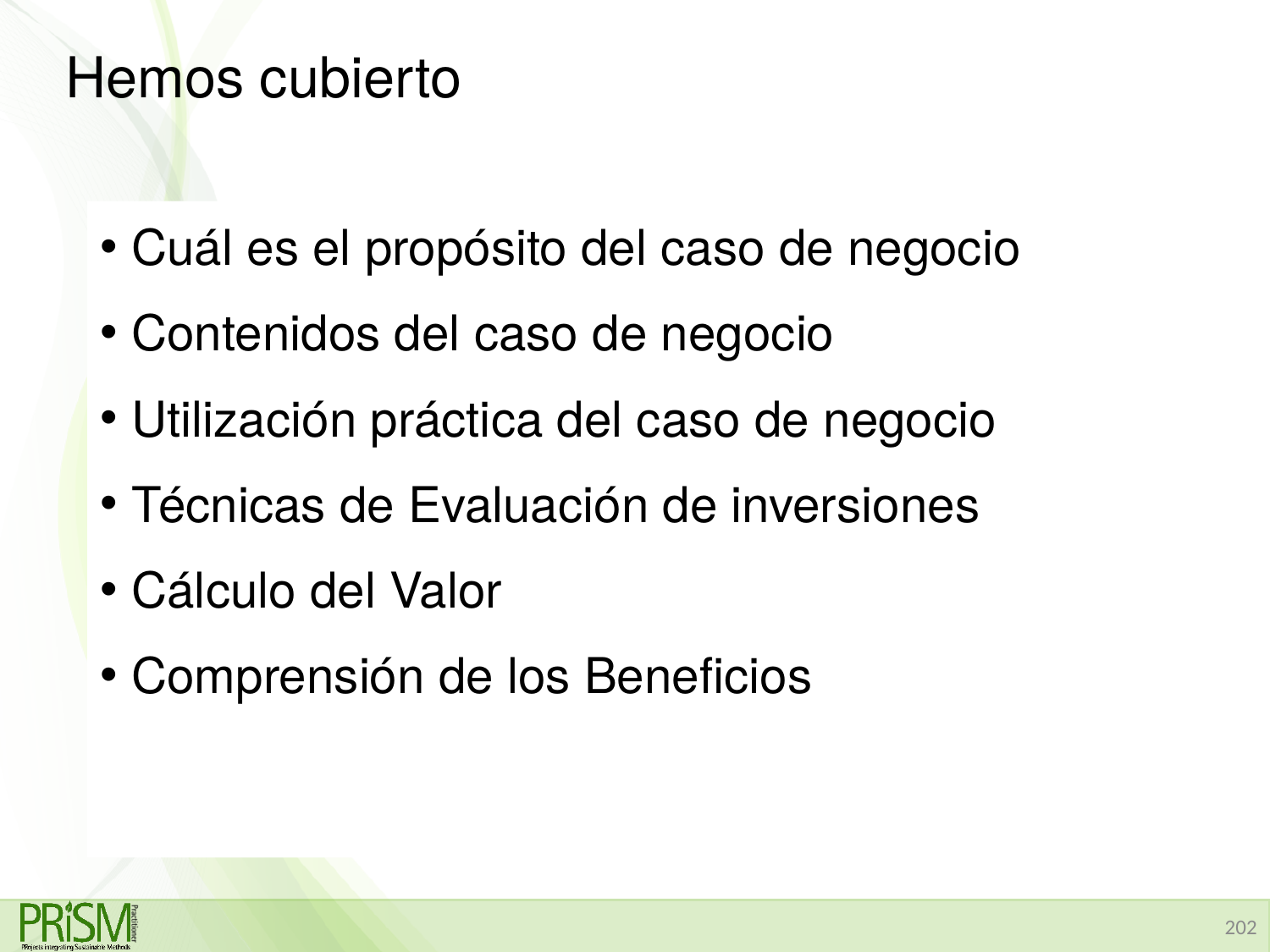

# Hemos cubierto
Cuál es el propósito del caso de negocio
Contenidos del caso de negocio
Utilización práctica del caso de negocio
Técnicas de Evaluación de inversiones
Cálculo del Valor
Comprensión de los Beneficios

202